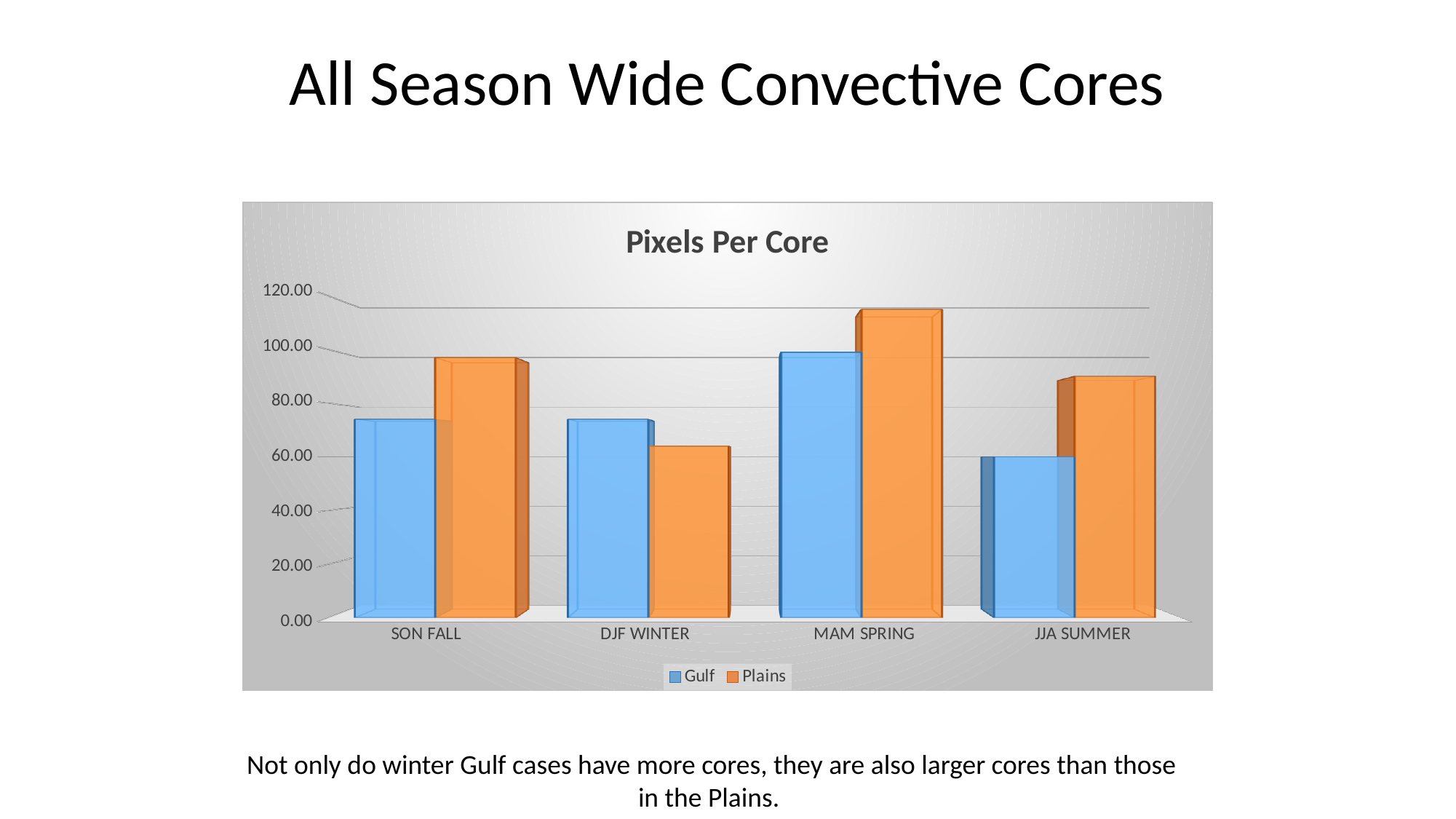

# All Season Wide Convective Cores

[unsupported chart]

Not only do winter Gulf cases have more cores, they are also larger cores than those in the Plains.